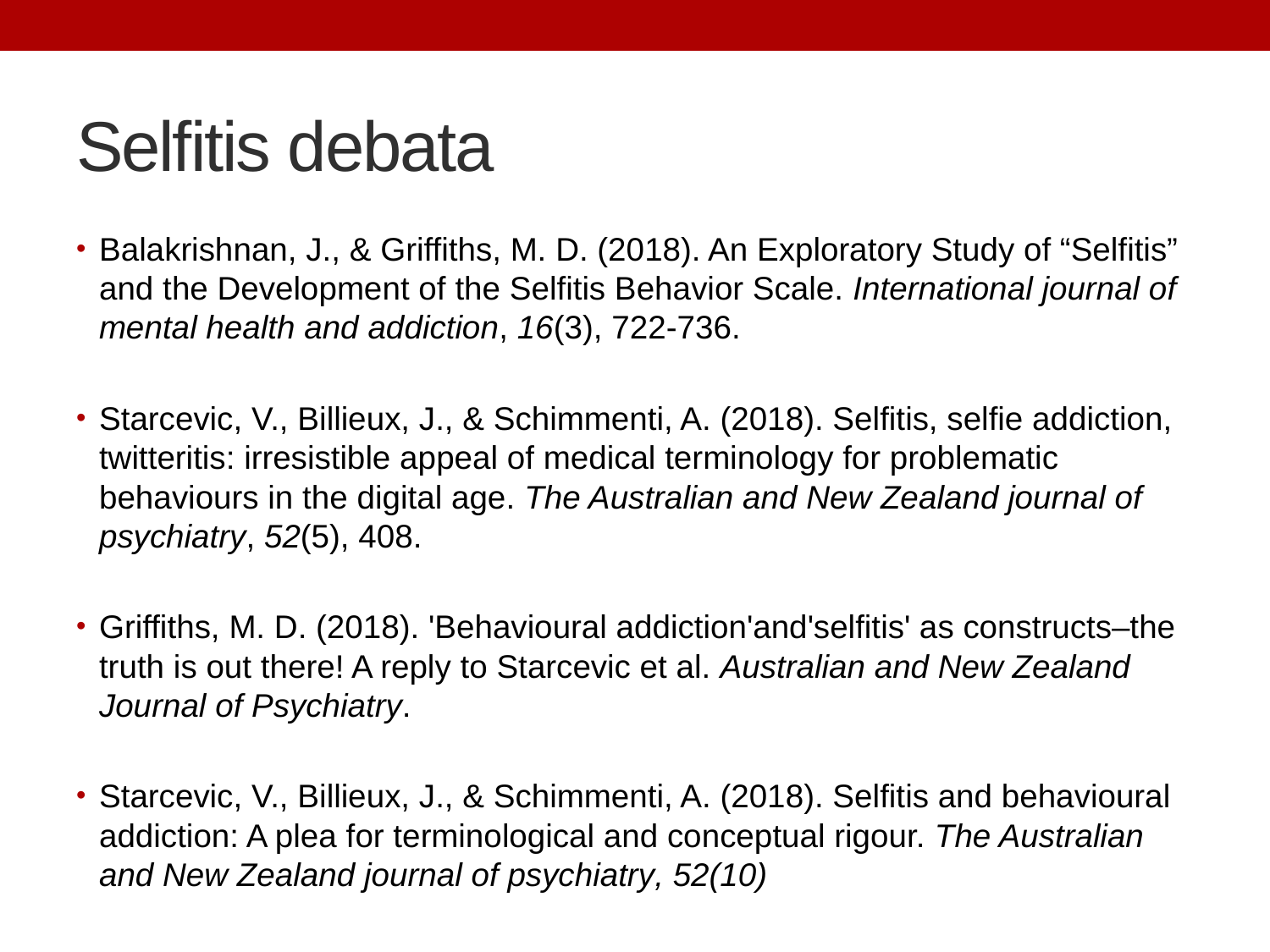

# Selfitis debata
Balakrishnan, J., & Griffiths, M. D. (2018). An Exploratory Study of “Selfitis” and the Development of the Selfitis Behavior Scale. International journal of mental health and addiction, 16(3), 722-736.

Starcevic, V., Billieux, J., & Schimmenti, A. (2018). Selfitis, selfie addiction, twitteritis: irresistible appeal of medical terminology for problematic behaviours in the digital age. The Australian and New Zealand journal of psychiatry, 52(5), 408.

Griffiths, M. D. (2018). 'Behavioural addiction'and'selfitis' as constructs–the truth is out there! A reply to Starcevic et al. Australian and New Zealand Journal of Psychiatry.

Starcevic, V., Billieux, J., & Schimmenti, A. (2018). Selfitis and behavioural addiction: A plea for terminological and conceptual rigour. The Australian and New Zealand journal of psychiatry, 52(10)